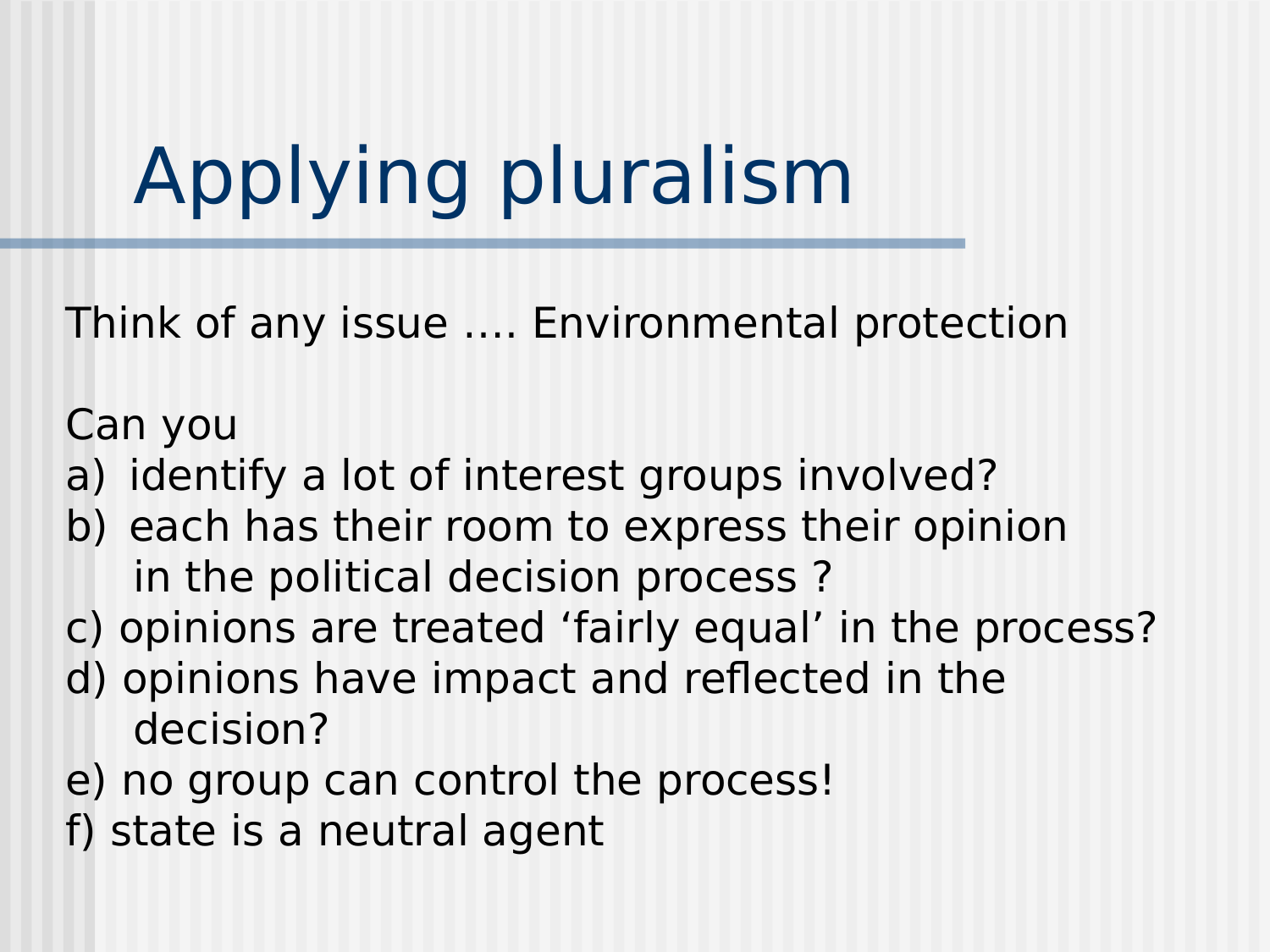

# Applying pluralism
Think of any issue …. Environmental protection

Can you
identify a lot of interest groups involved?
each has their room to express their opinion
     in the political decision process ?
c) opinions are treated ‘fairly equal’ in the process?
d) opinions have impact and reflected in the
     decision?
e) no group can control the process!
f) state is a neutral agent